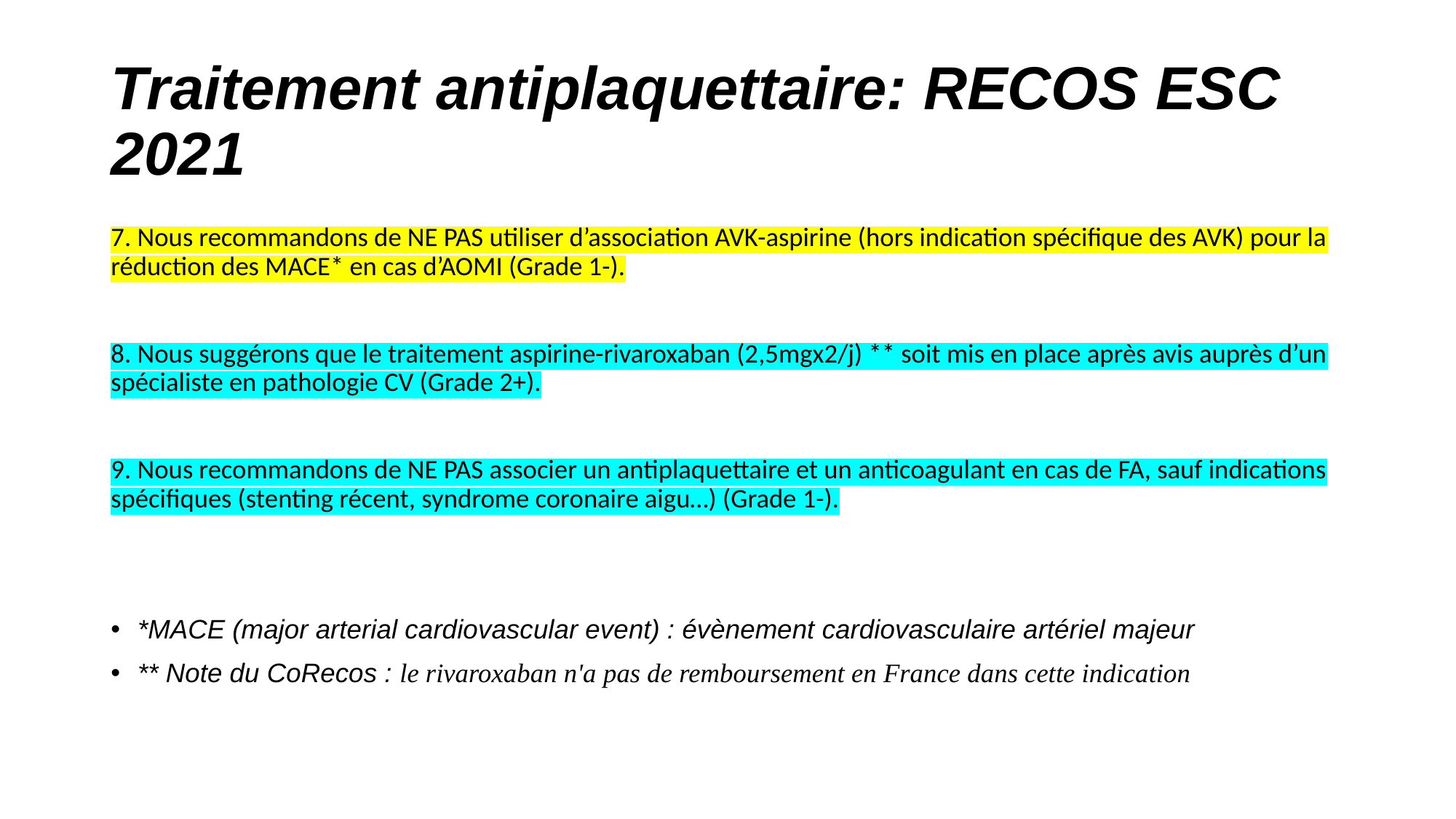

# Traitement antiplaquettaire: RECOS ESC 2021
7. Nous recommandons de NE PAS utiliser d’association AVK-aspirine (hors indication spécifique des AVK) pour la réduction des MACE* en cas d’AOMI (Grade 1-).

8. Nous suggérons que le traitement aspirine-rivaroxaban (2,5mgx2/j) ** soit mis en place après avis auprès d’un spécialiste en pathologie CV (Grade 2+).

9. Nous recommandons de NE PAS associer un antiplaquettaire et un anticoagulant en cas de FA, sauf indications spécifiques (stenting récent, syndrome coronaire aigu…) (Grade 1-).

*MACE (major arterial cardiovascular event) : évènement cardiovasculaire artériel majeur
** Note du CoRecos : le rivaroxaban n'a pas de remboursement en France dans cette indication
SUITE